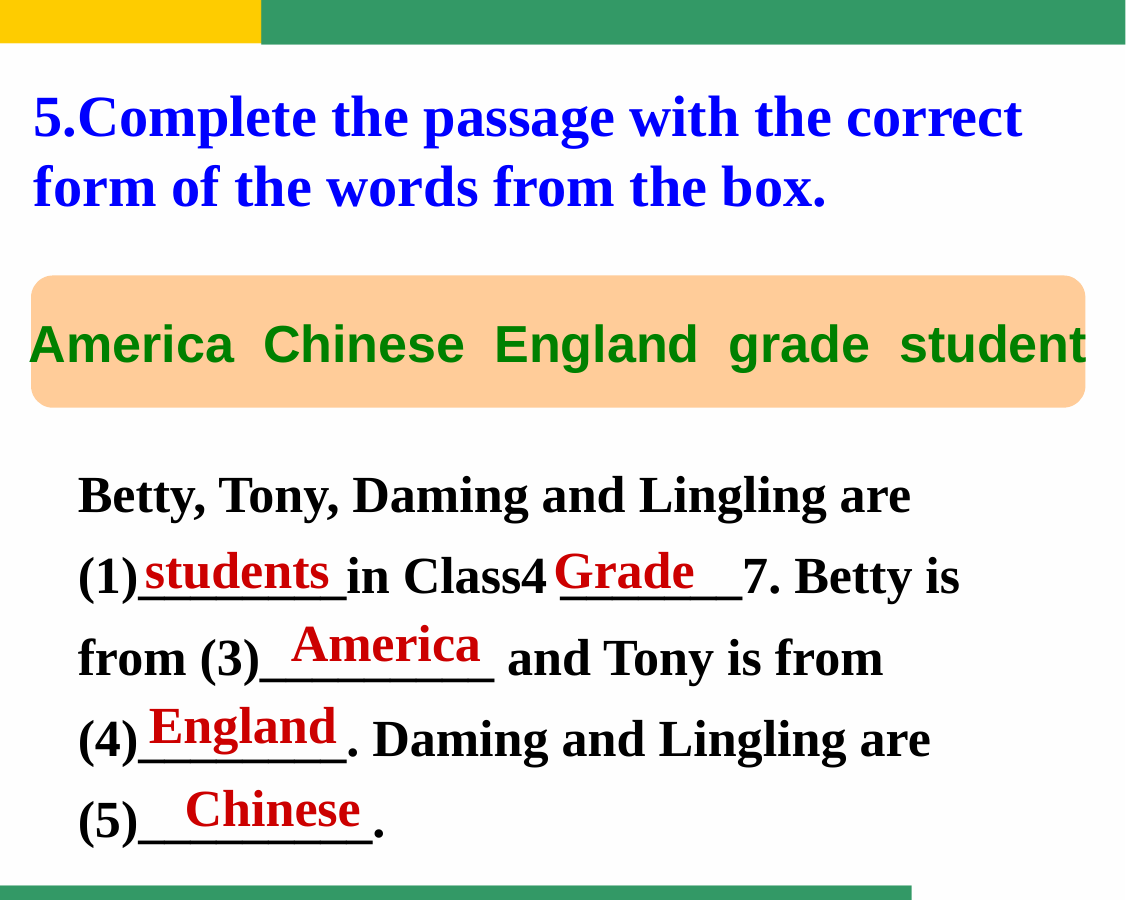

5.Complete the passage with the correct form of the words from the box.
America  Chinese  England  grade  student
Betty, Tony, Daming and Lingling are (1)________in Class4 _______7. Betty is from (3)_________ and Tony is from (4)________. Daming and Lingling are (5)_________.
students
Grade
America
England
Chinese